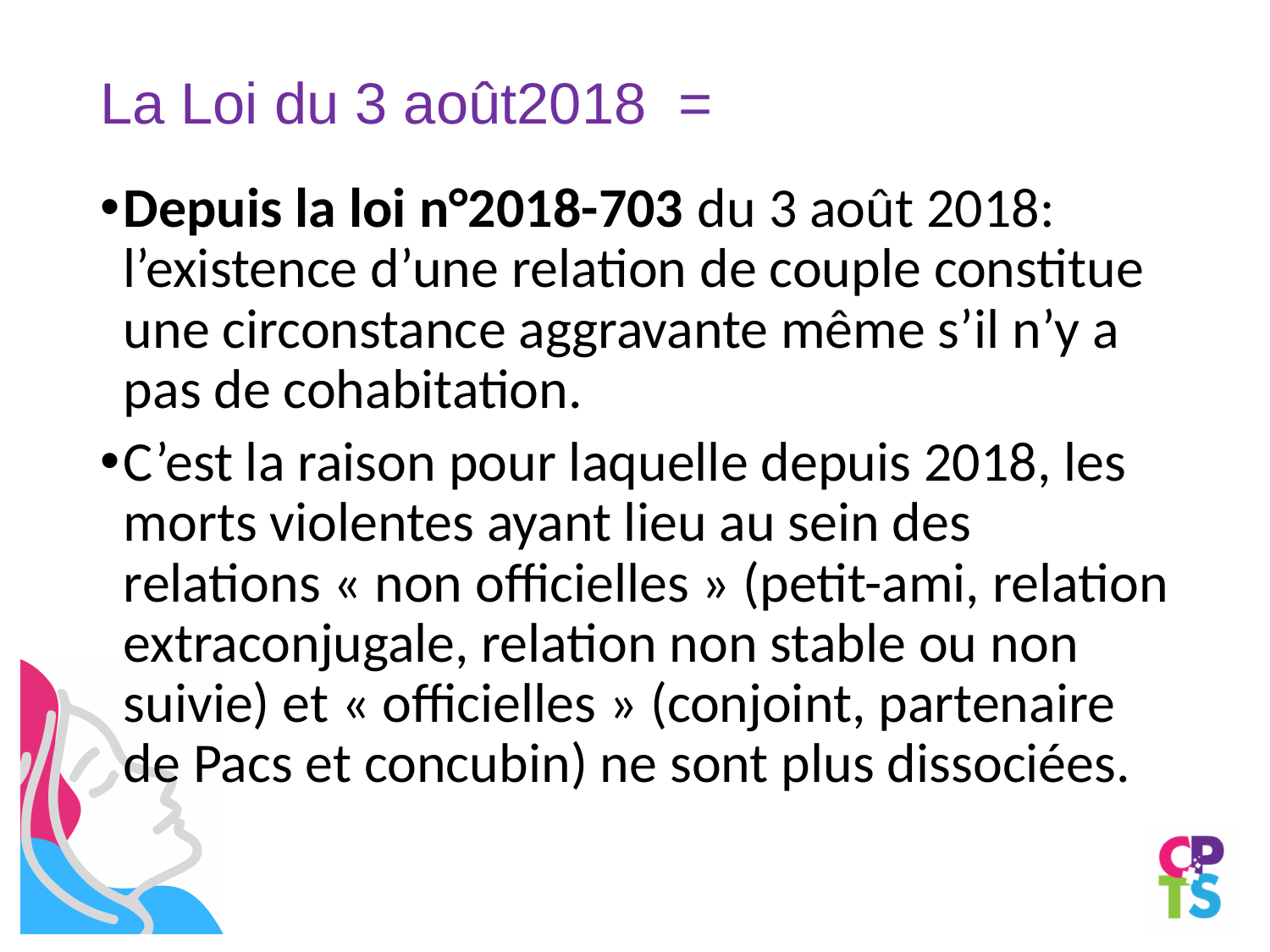

# La Loi du 3 août2018  =
Depuis la loi n°2018-703 du 3 août 2018: l’existence d’une relation de couple constitue une circonstance aggravante même s’il n’y a pas de cohabitation.
C’est la raison pour laquelle depuis 2018, les morts violentes ayant lieu au sein des relations « non officielles » (petit-ami, relation extraconjugale, relation non stable ou non suivie) et « officielles » (conjoint, partenaire de Pacs et concubin) ne sont plus dissociées.